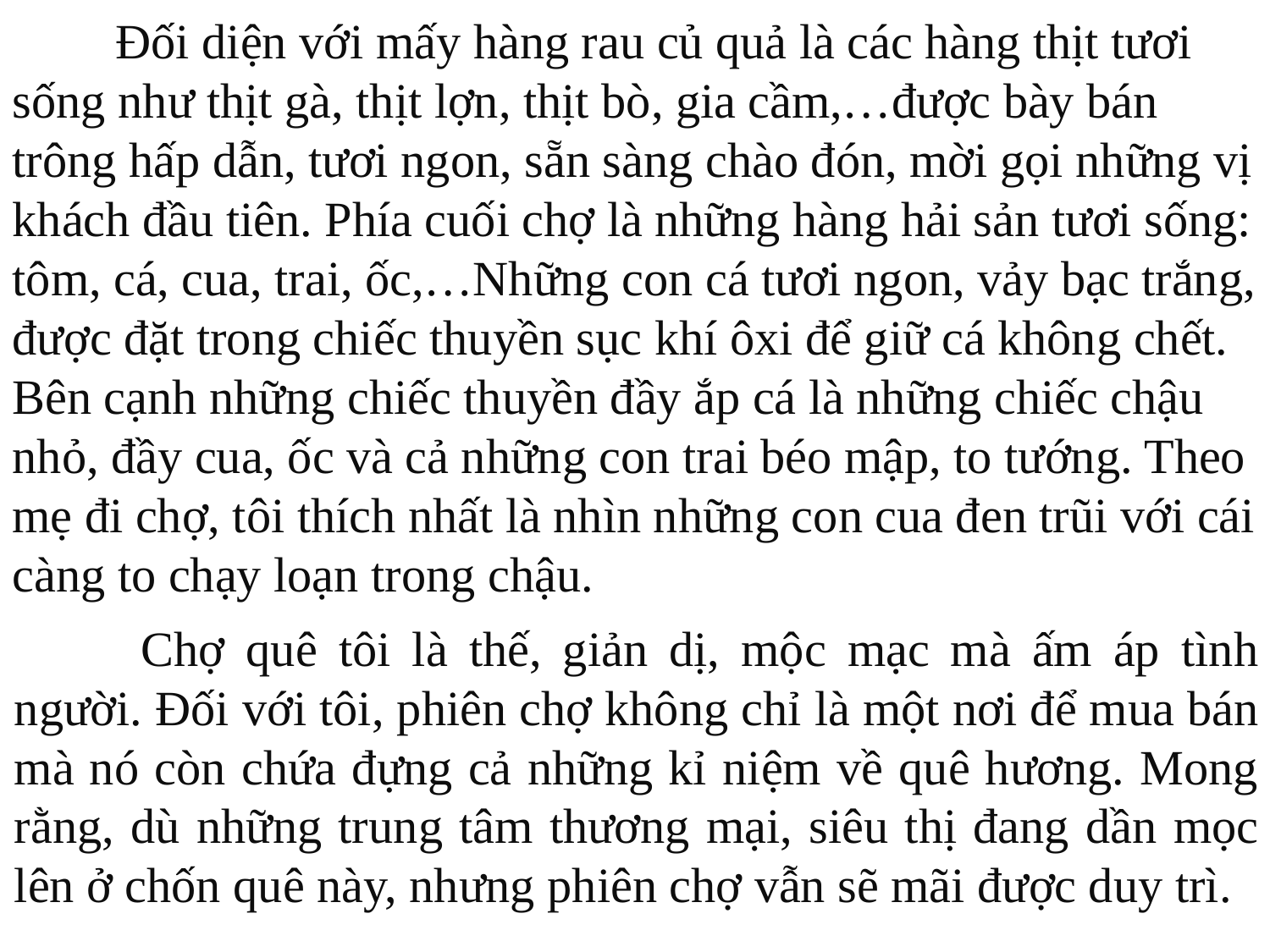

Đối diện với mấy hàng rau củ quả là các hàng thịt tươi sống như thịt gà, thịt lợn, thịt bò, gia cầm,…được bày bán trông hấp dẫn, tươi ngon, sẵn sàng chào đón, mời gọi những vị khách đầu tiên. Phía cuối chợ là những hàng hải sản tươi sống: tôm, cá, cua, trai, ốc,…Những con cá tươi ngon, vảy bạc trắng, được đặt trong chiếc thuyền sục khí ôxi để giữ cá không chết. Bên cạnh những chiếc thuyền đầy ắp cá là những chiếc chậu nhỏ, đầy cua, ốc và cả những con trai béo mập, to tướng. Theo mẹ đi chợ, tôi thích nhất là nhìn những con cua đen trũi với cái càng to chạy loạn trong chậu.
Chợ quê tôi là thế, giản dị, mộc mạc mà ấm áp tình người. Đối với tôi, phiên chợ không chỉ là một nơi để mua bán mà nó còn chứa đựng cả những kỉ niệm về quê hương. Mong rằng, dù những trung tâm thương mại, siêu thị đang dần mọc lên ở chốn quê này, nhưng phiên chợ vẫn sẽ mãi được duy trì.